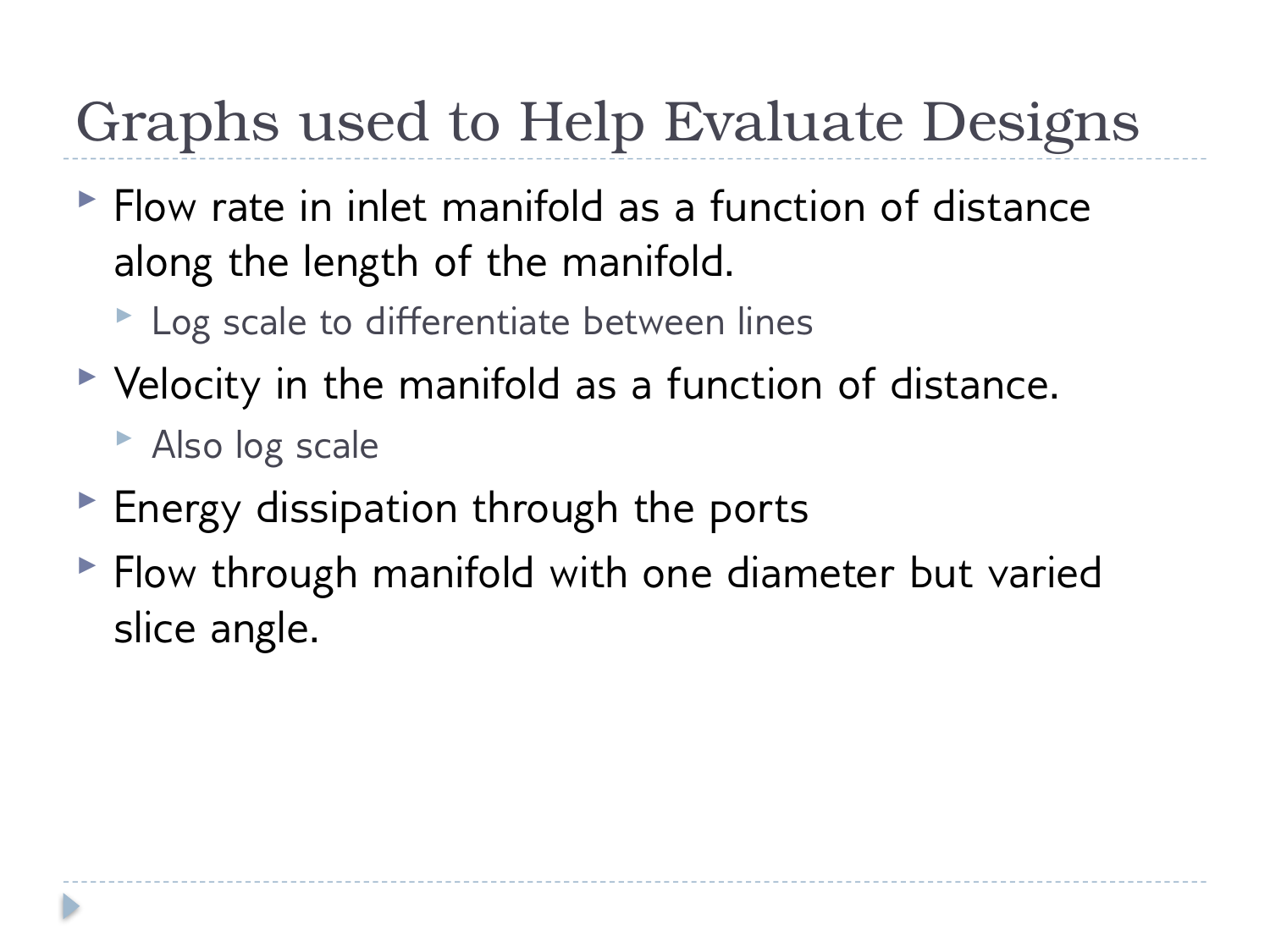

# Graphs used to Help Evaluate Designs
Flow rate in inlet manifold as a function of distance along the length of the manifold.
Log scale to differentiate between lines
Velocity in the manifold as a function of distance.
Also log scale
Energy dissipation through the ports
Flow through manifold with one diameter but varied slice angle.